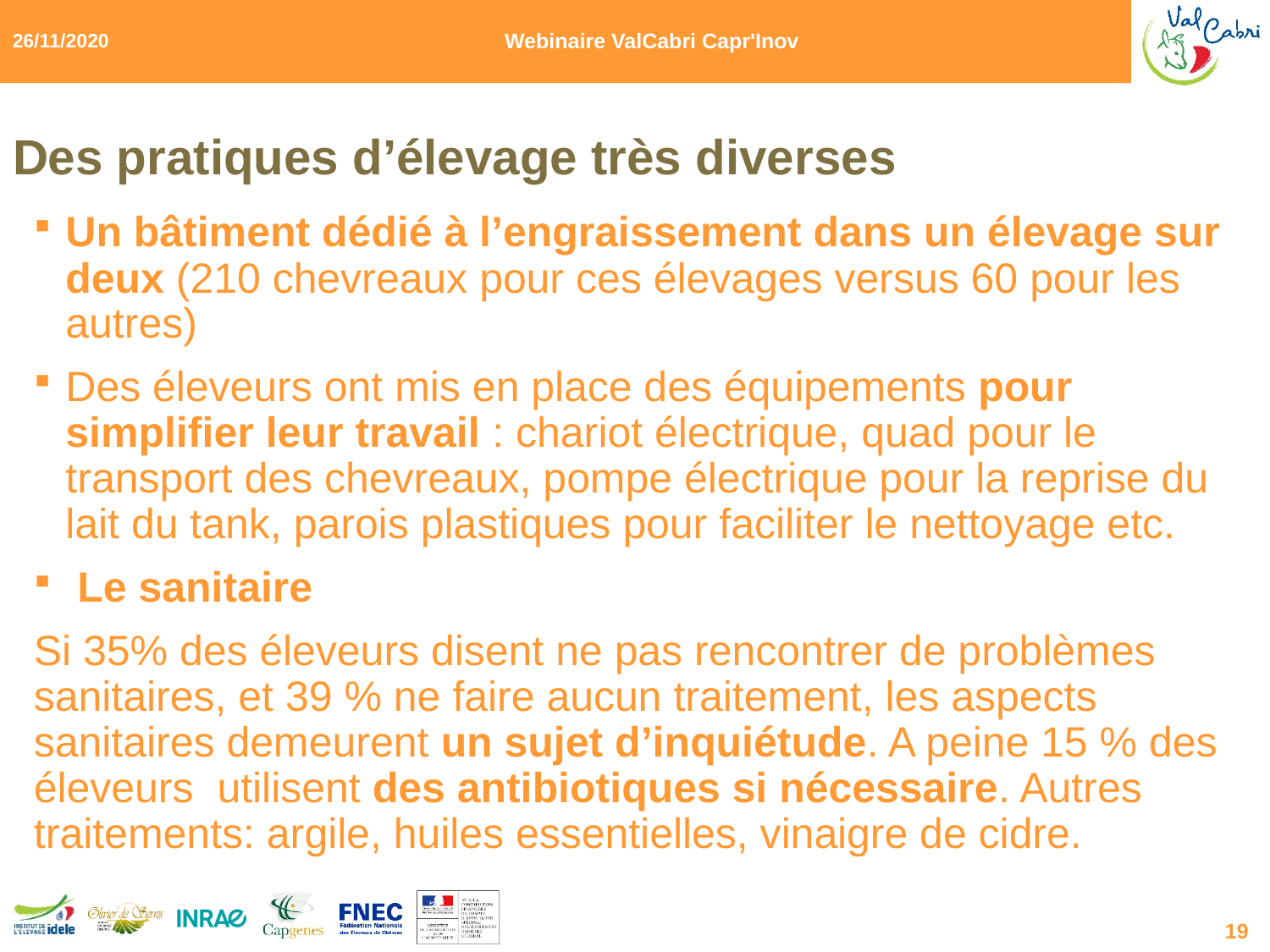

Webinaire ValCabri Capr'Inov
26/11/2020
# Des pratiques d’élevage très diverses
Un bâtiment dédié à l’engraissement dans un élevage sur deux (210 chevreaux pour ces élevages versus 60 pour les autres)
Des éleveurs ont mis en place des équipements pour simplifier leur travail : chariot électrique, quad pour le transport des chevreaux, pompe électrique pour la reprise du lait du tank, parois plastiques pour faciliter le nettoyage etc.
 Le sanitaire
Si 35% des éleveurs disent ne pas rencontrer de problèmes sanitaires, et 39 % ne faire aucun traitement, les aspects sanitaires demeurent un sujet d’inquiétude. A peine 15 % des éleveurs  utilisent des antibiotiques si nécessaire. Autres traitements: argile, huiles essentielles, vinaigre de cidre.
19